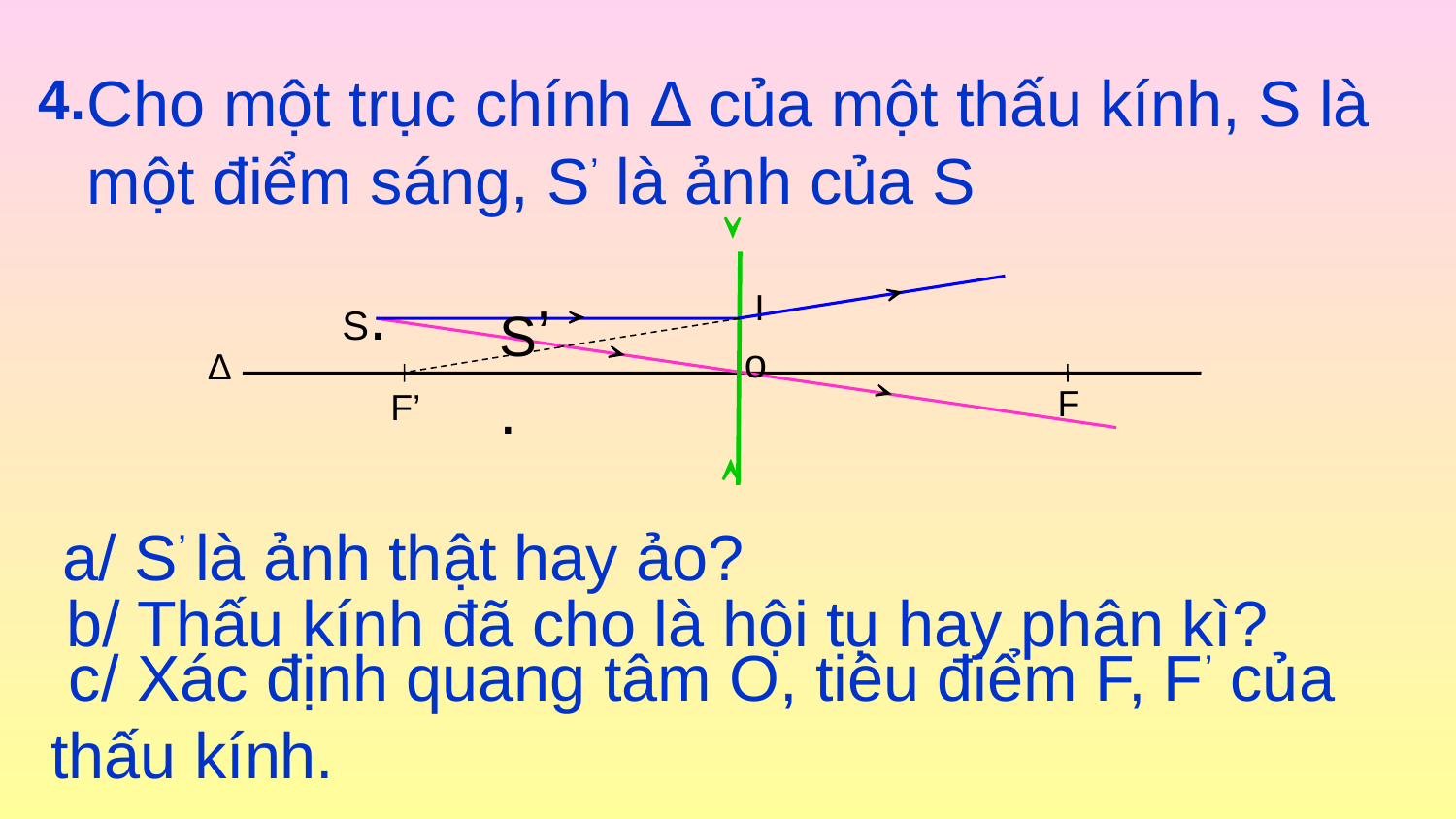

Cho một trục chính ∆ của một thấu kính, S là một điểm sáng, S’ là ảnh của S
4.

∨

∨
S.

I
S’.
∨

∨
o
∆

∨

F

F’
∧
a/ S’ là ảnh thật hay ảo?
 b/ Thấu kính đã cho là hội tụ hay phân kì?
 c/ Xác định quang tâm O, tiêu điểm F, F’ của thấu kính.